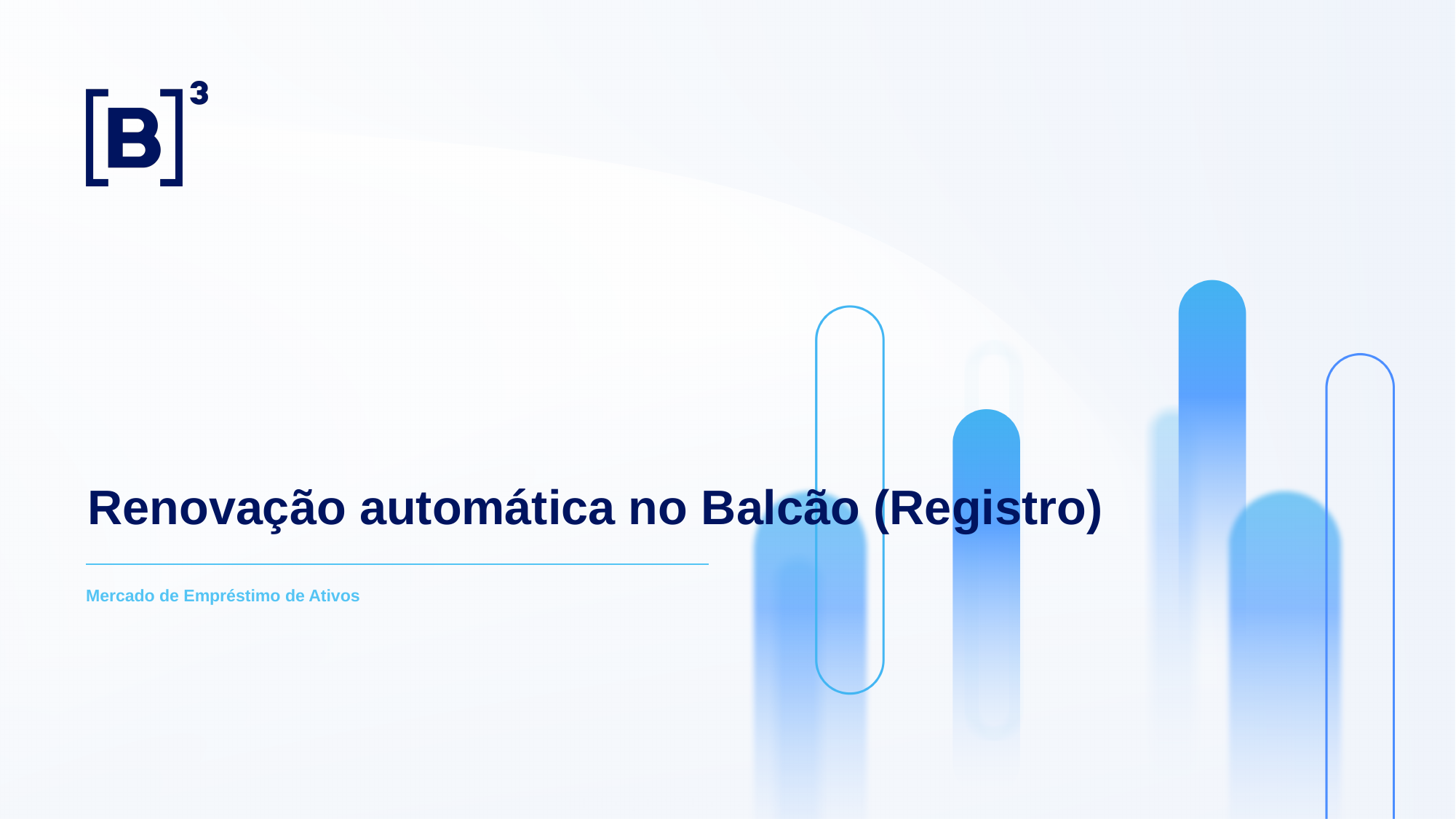

Renovação automática no Balcão (Registro)
Mercado de Empréstimo de Ativos